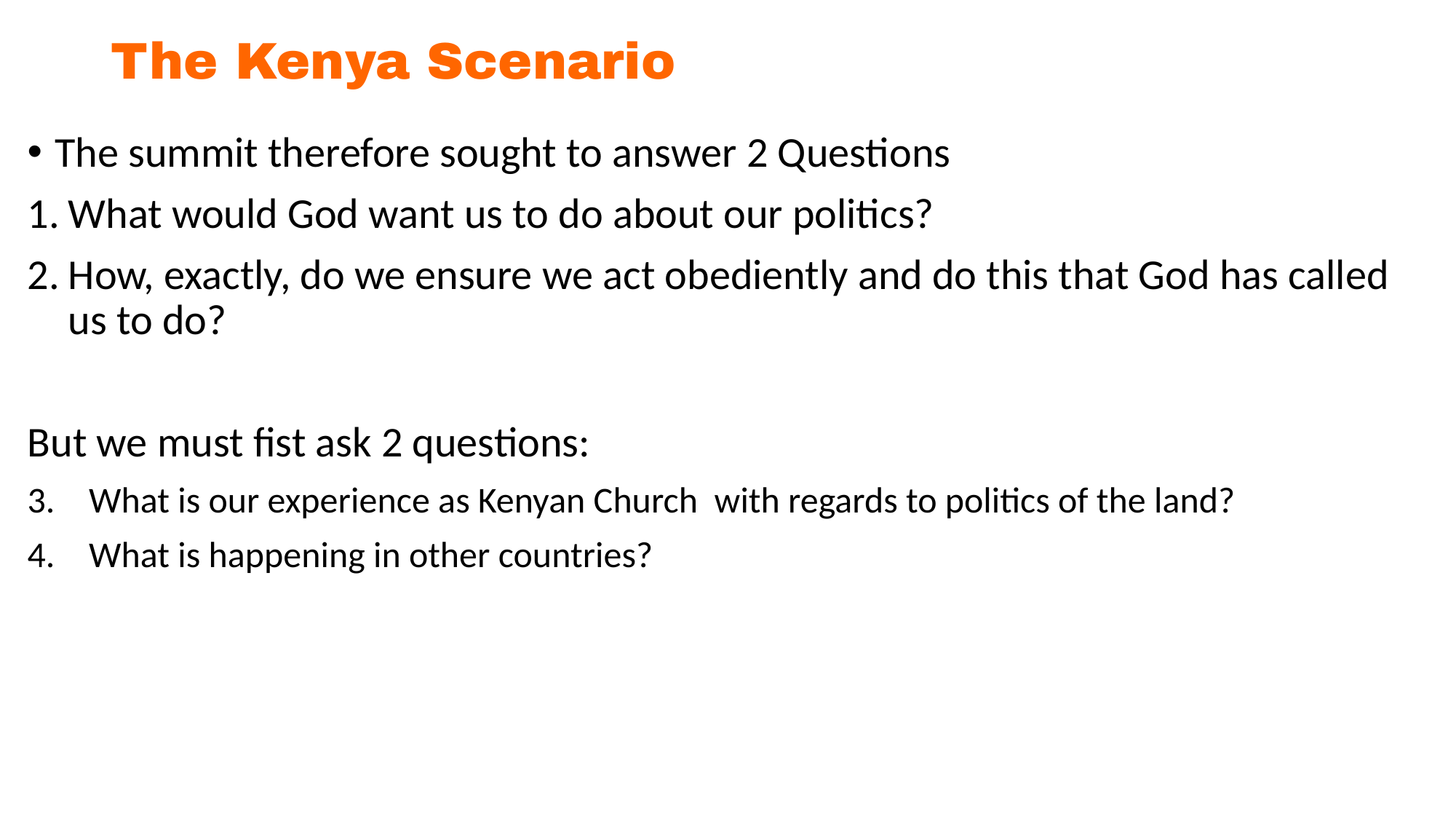

# The Kenya Scenario
The summit therefore sought to answer 2 Questions
What would God want us to do about our politics?
How, exactly, do we ensure we act obediently and do this that God has called us to do?

But we must fist ask 2 questions:
What is our experience as Kenyan Church  with regards to politics of the land?
What is happening in other countries?